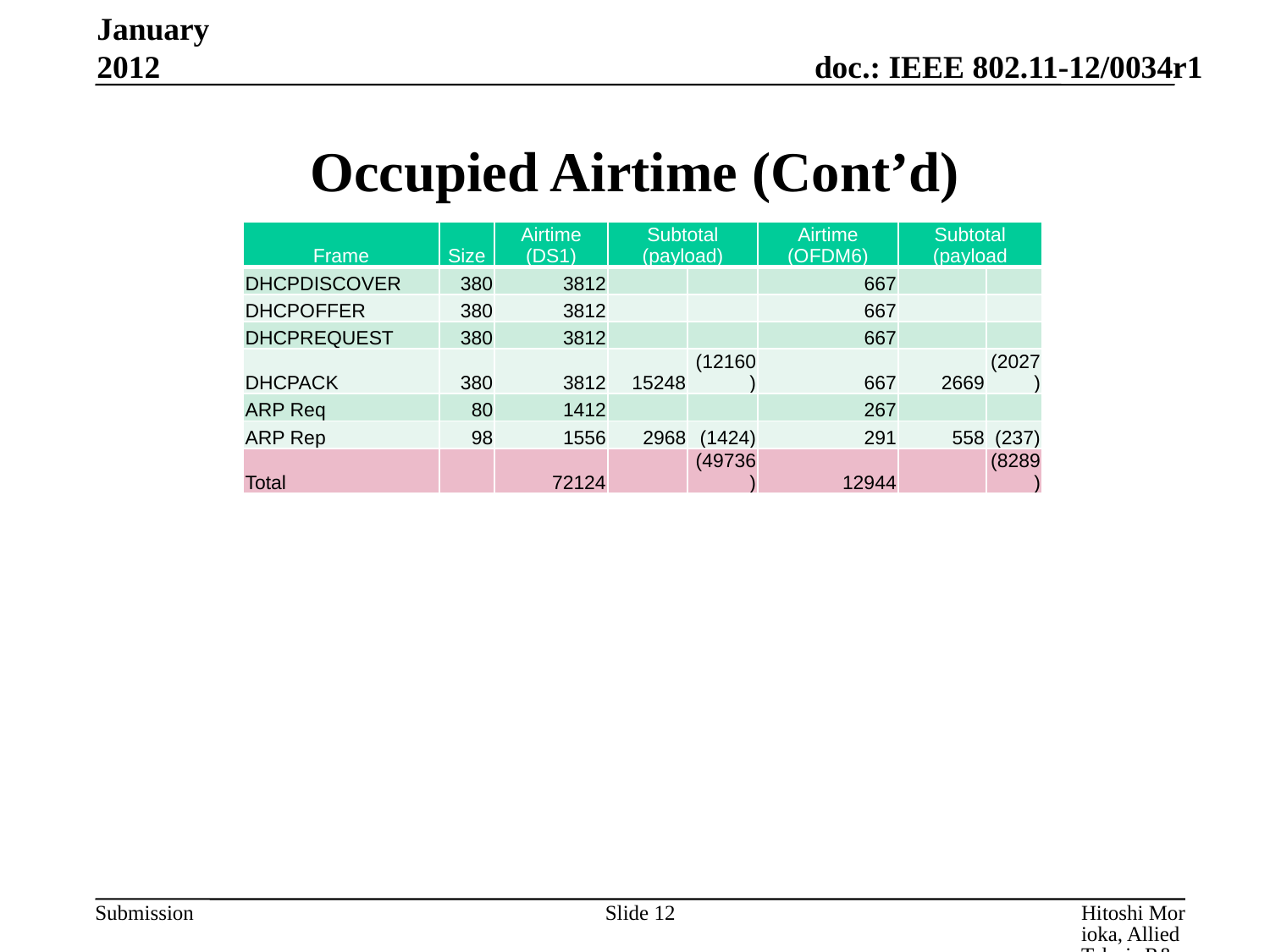

January 2012
# Occupied Airtime (Cont’d)
| Frame | Size | Airtime (DS1) | Subtotal (payload) |  | Airtime (OFDM6) | Subtotal (payload |  |
| --- | --- | --- | --- | --- | --- | --- | --- |
| DHCPDISCOVER | 380 | 3812 |  |  | 667 |  |  |
| DHCPOFFER | 380 | 3812 |  |  | 667 |  |  |
| DHCPREQUEST | 380 | 3812 |  |  | 667 |  |  |
| DHCPACK | 380 | 3812 | 15248 | (12160) | 667 | 2669 | (2027) |
| ARP Req | 80 | 1412 |  |  | 267 |  |  |
| ARP Rep | 98 | 1556 | 2968 | (1424) | 291 | 558 | (237) |
| Total |  | 72124 |  | (49736) | 12944 |  | (8289) |
Slide 12
Hitoshi Morioka, Allied Telesis R&D Center